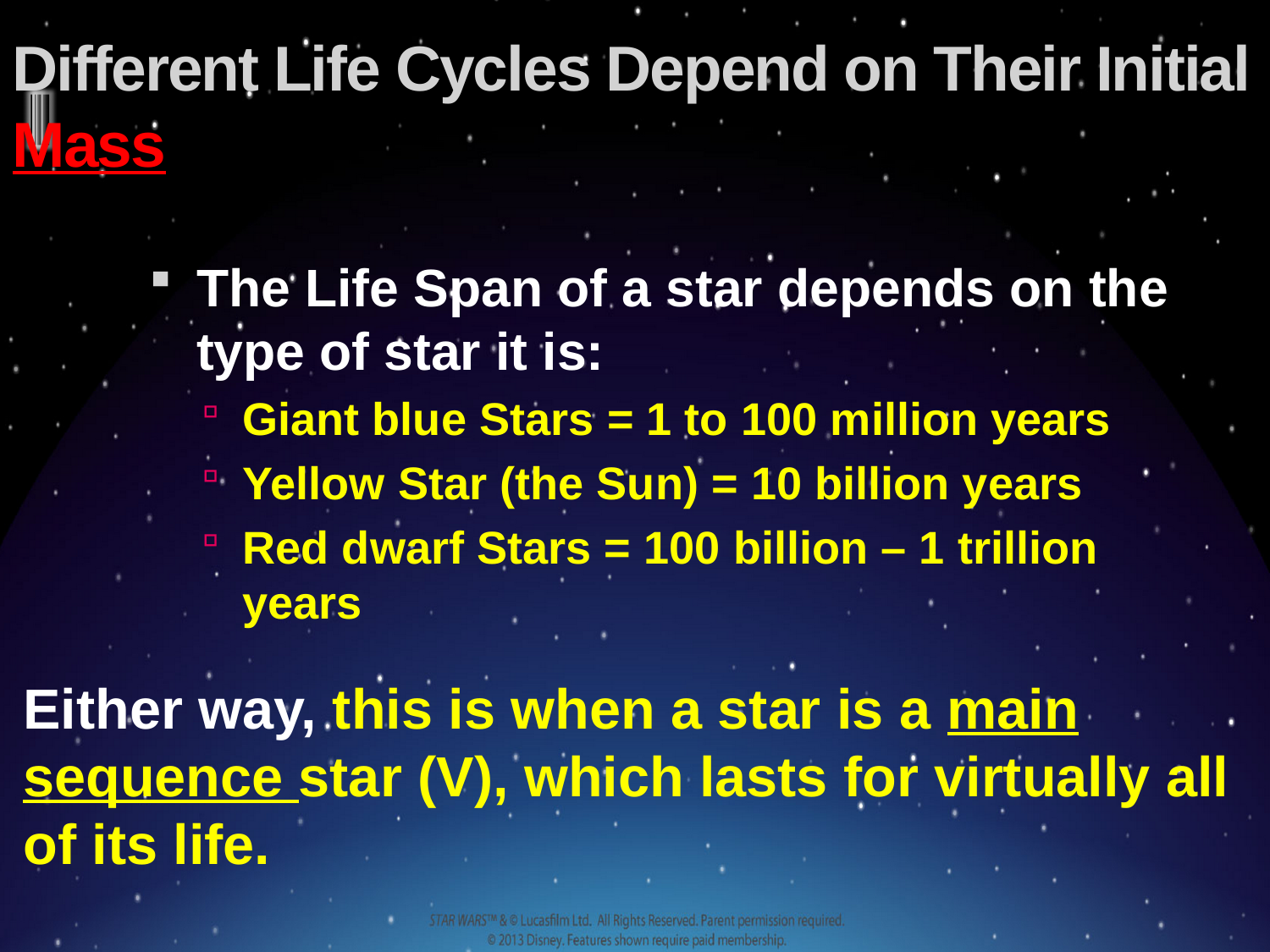

# Different Life Cycles Depend on Their Initial Mass
The Life Span of a star depends on the type of star it is:
Giant blue Stars = 1 to 100 million years
Yellow Star (the Sun) = 10 billion years
Red dwarf Stars = 100 billion – 1 trillion years
Either way, this is when a star is a main sequence star (V), which lasts for virtually all of its life.